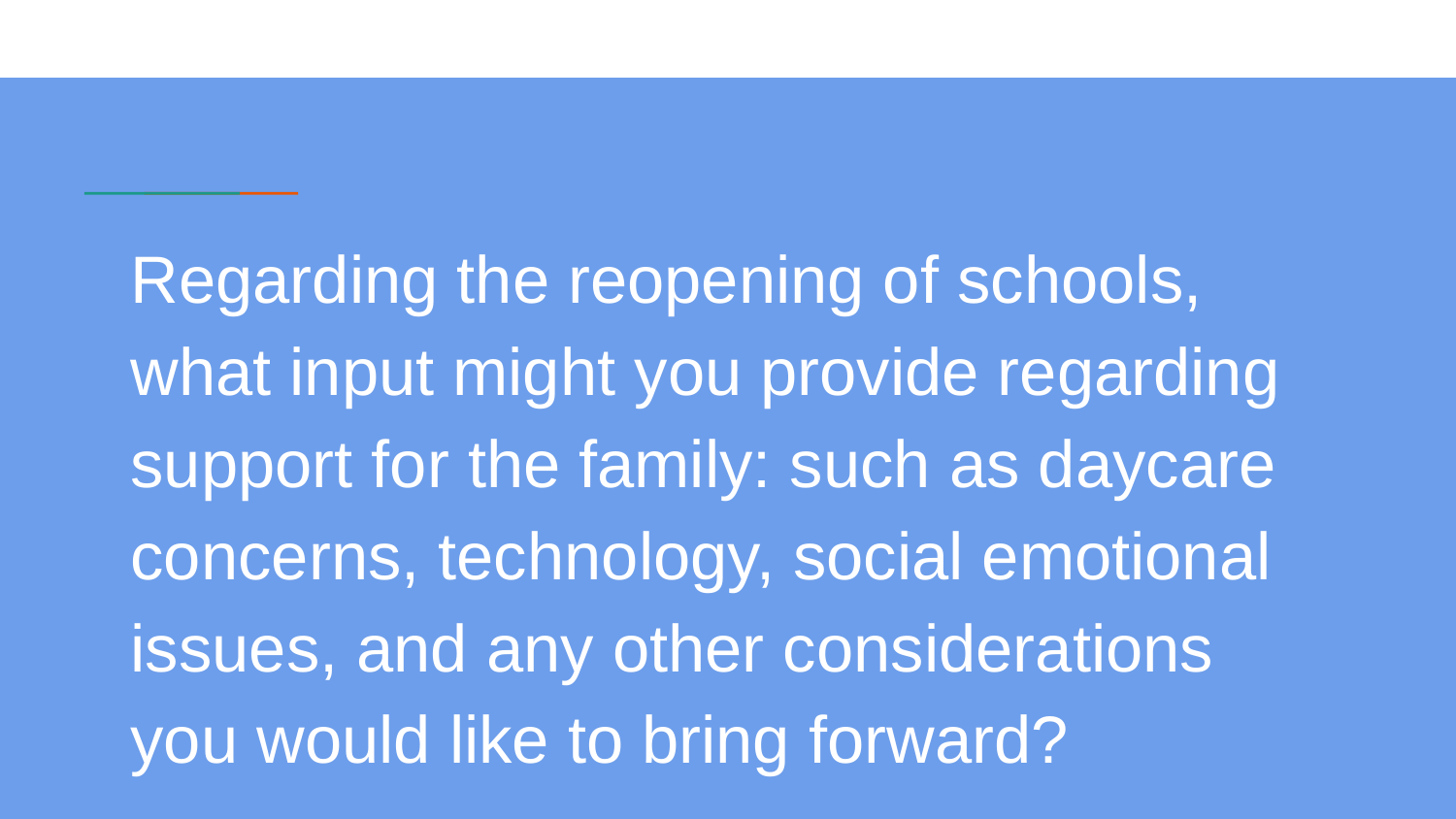

# Regarding the reopening of schools, what input might you provide regarding support for the family: such as daycare concerns, technology, social emotional issues, and any other considerations you would like to bring forward?